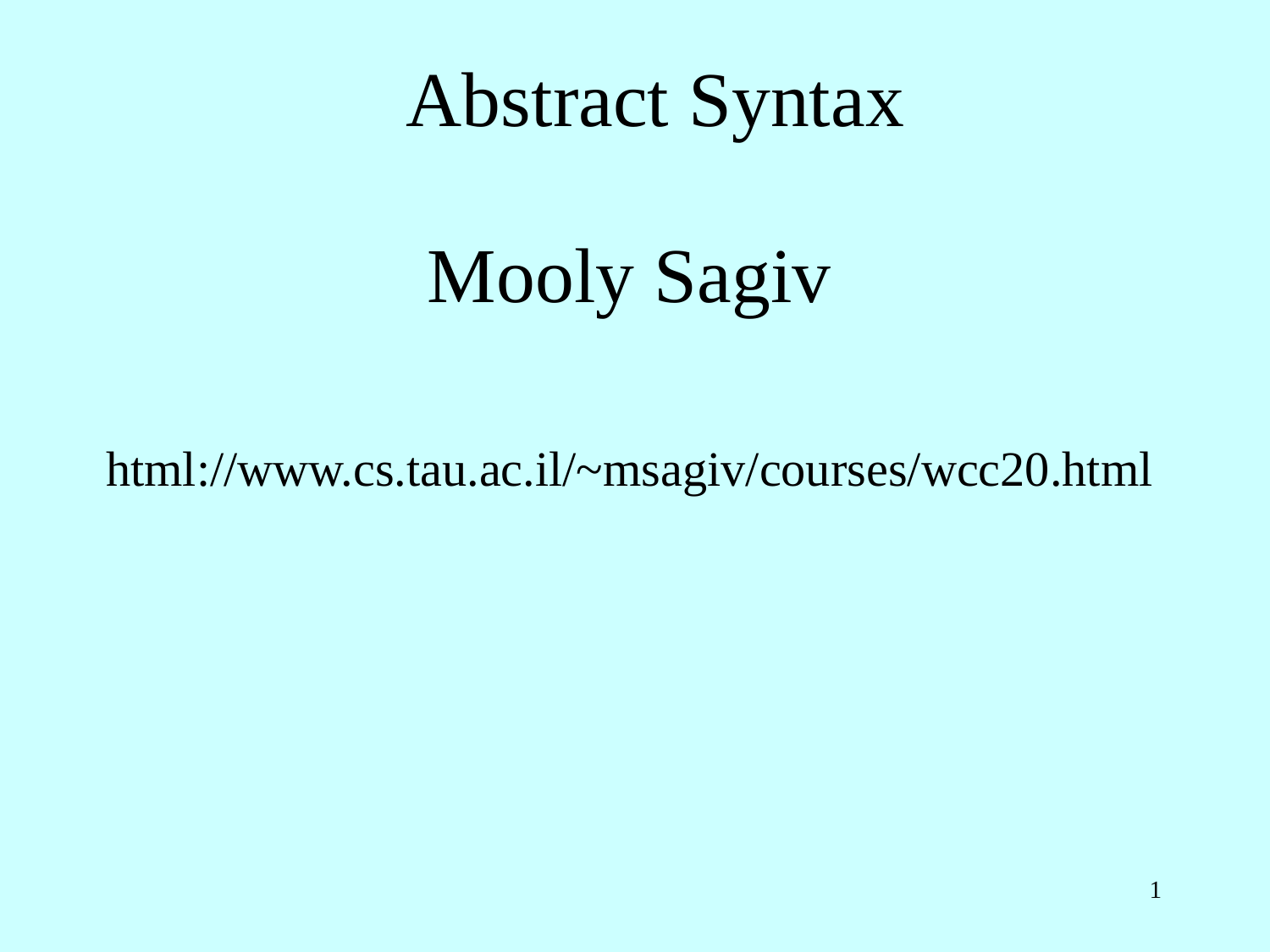

# Abstract Syntax
Mooly Sagiv

html://www.cs.tau.ac.il/~msagiv/courses/wcc20.html

1